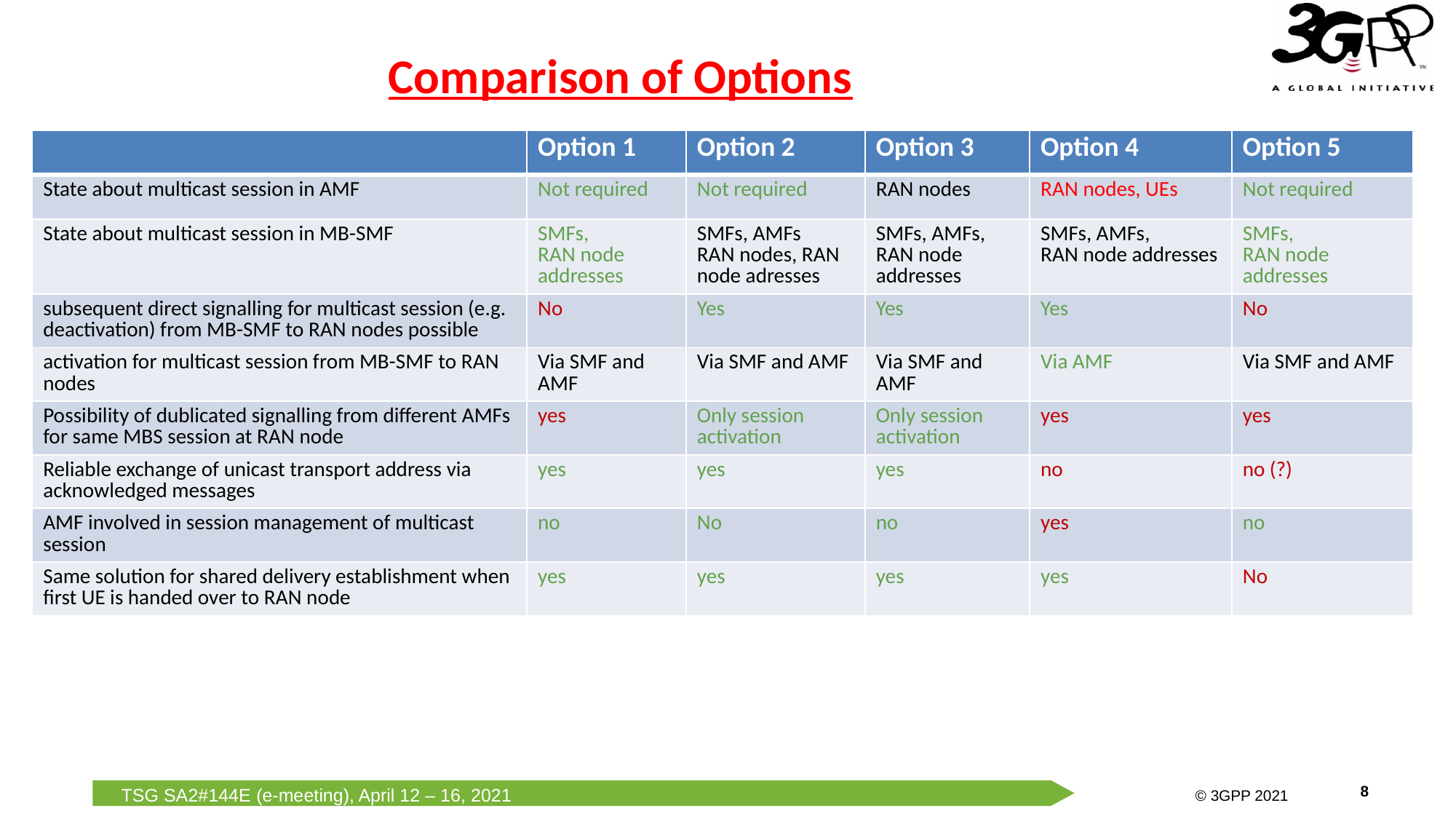

# Comparison of Options
|  | Option 1 | Option 2 | Option 3 | Option 4 | Option 5 |
| --- | --- | --- | --- | --- | --- |
| State about multicast session in AMF | Not required | Not required | RAN nodes | RAN nodes, UEs | Not required |
| State about multicast session in MB-SMF | SMFs, RAN node addresses | SMFs, AMFs RAN nodes, RAN node adresses | SMFs, AMFs, RAN node addresses | SMFs, AMFs, RAN node addresses | SMFs, RAN node addresses |
| subsequent direct signalling for multicast session (e.g. deactivation) from MB-SMF to RAN nodes possible | No | Yes | Yes | Yes | No |
| activation for multicast session from MB-SMF to RAN nodes | Via SMF and AMF | Via SMF and AMF | Via SMF and AMF | Via AMF | Via SMF and AMF |
| Possibility of dublicated signalling from different AMFs for same MBS session at RAN node | yes | Only session activation | Only session activation | yes | yes |
| Reliable exchange of unicast transport address via acknowledged messages | yes | yes | yes | no | no (?) |
| AMF involved in session management of multicast session | no | No | no | yes | no |
| Same solution for shared delivery establishment when first UE is handed over to RAN node | yes | yes | yes | yes | No |